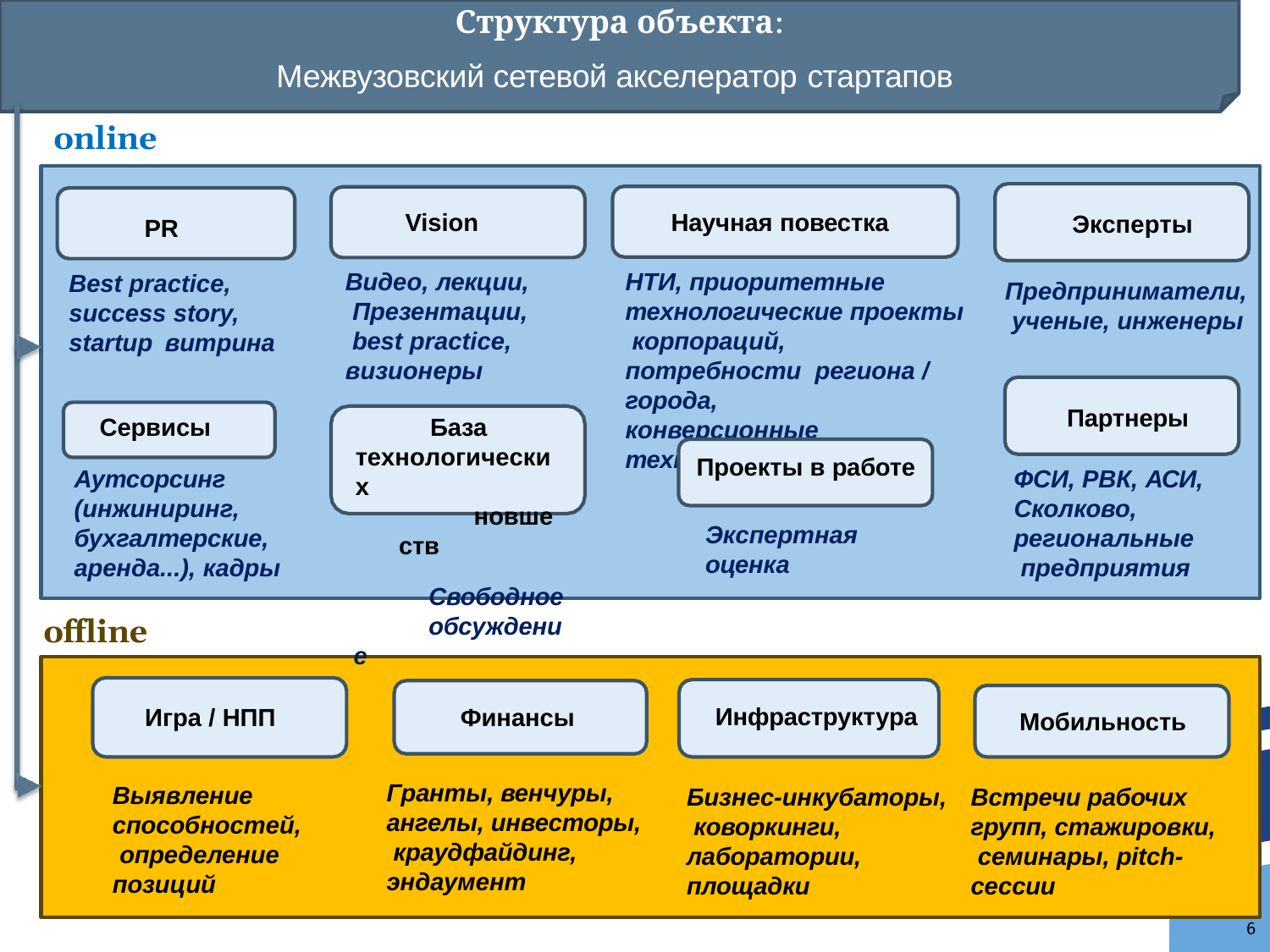

# Структура объекта:

Межвузовский сетевой акселератор стартапов
online

Vision
Научная повестка
Эксперты
PR

НТИ, приоритетные  технологические проекты  корпораций, потребности  региона / города,
конверсионные технологии
Видео, лекции,  Презентации,  best practice,  визионеры
Best practice,  success story,  startup витрина

Предприниматели,  ученые, инженеры

Партнеры

База  технологических
новшеств
Свободное
обсуждение
Сервисы

Проекты в работе

ФСИ, РВК, АСИ,
Сколково,  региональные  предприятия
Аутсорсинг  (инжиниринг,  бухгалтерские,  аренда...), кадры

Экспертная
оценка
offline

Инфраструктура
Игра / НПП
Финансы
Мобильность

Гранты, венчуры,  ангелы, инвесторы,  краудфайдинг,
эндаумент
Выявление  способностей,  определение  позиций
Бизнес-инкубаторы,  коворкинги,  лаборатории,  площадки
Встречи рабочих  групп, стажировки,  семинары, pitch-  сессии
6